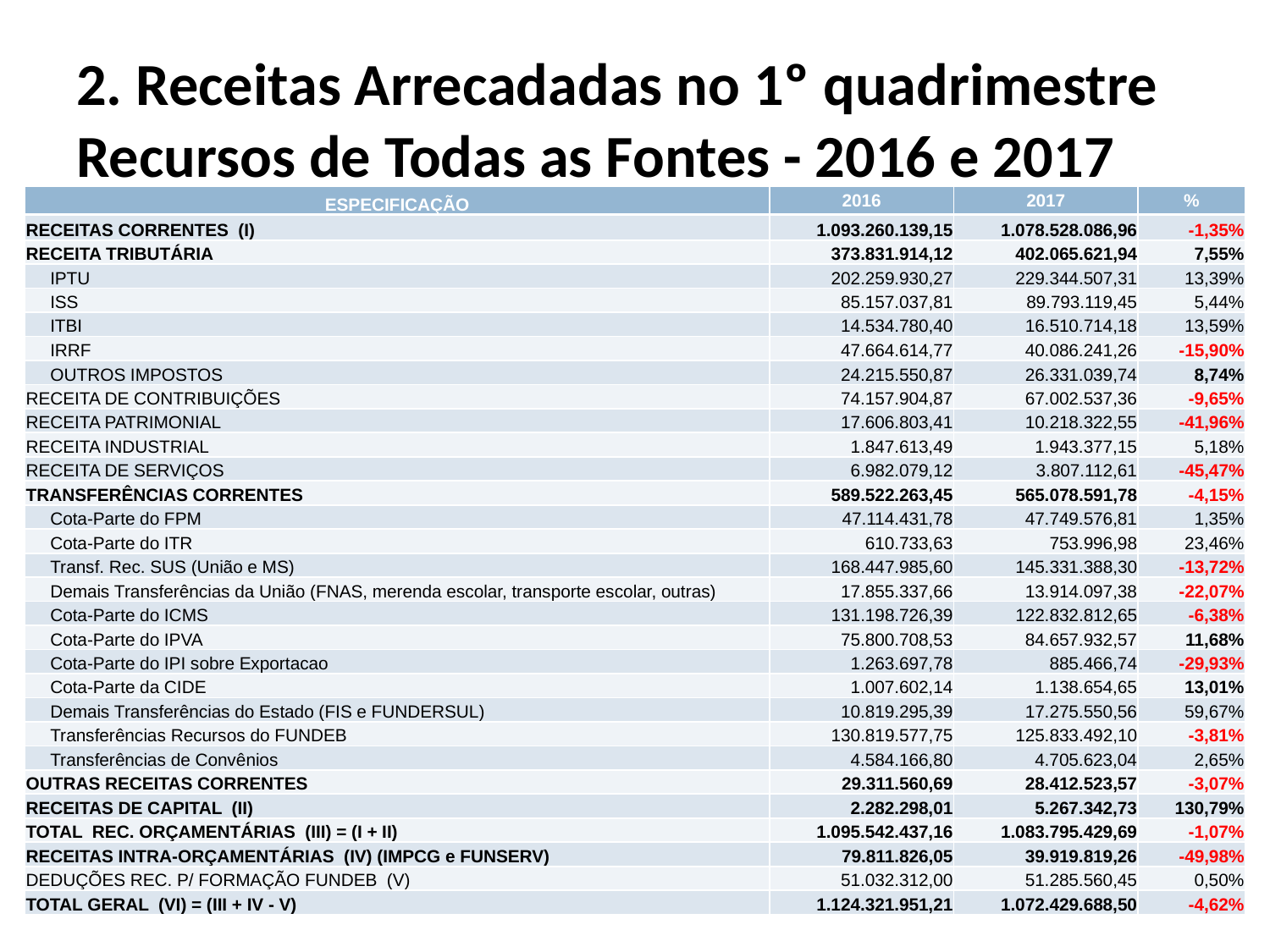

# 2. Receitas Arrecadadas no 1º quadrimestre Recursos de Todas as Fontes - 2016 e 2017
| ESPECIFICAÇÃO | 2016 | 2017 | % |
| --- | --- | --- | --- |
| RECEITAS CORRENTES (I) | 1.093.260.139,15 | 1.078.528.086,96 | -1,35% |
| RECEITA TRIBUTÁRIA | 373.831.914,12 | 402.065.621,94 | 7,55% |
| IPTU | 202.259.930,27 | 229.344.507,31 | 13,39% |
| ISS | 85.157.037,81 | 89.793.119,45 | 5,44% |
| ITBI | 14.534.780,40 | 16.510.714,18 | 13,59% |
| IRRF | 47.664.614,77 | 40.086.241,26 | -15,90% |
| OUTROS IMPOSTOS | 24.215.550,87 | 26.331.039,74 | 8,74% |
| RECEITA DE CONTRIBUIÇÕES | 74.157.904,87 | 67.002.537,36 | -9,65% |
| RECEITA PATRIMONIAL | 17.606.803,41 | 10.218.322,55 | -41,96% |
| RECEITA INDUSTRIAL | 1.847.613,49 | 1.943.377,15 | 5,18% |
| RECEITA DE SERVIÇOS | 6.982.079,12 | 3.807.112,61 | -45,47% |
| TRANSFERÊNCIAS CORRENTES | 589.522.263,45 | 565.078.591,78 | -4,15% |
| Cota-Parte do FPM | 47.114.431,78 | 47.749.576,81 | 1,35% |
| Cota-Parte do ITR | 610.733,63 | 753.996,98 | 23,46% |
| Transf. Rec. SUS (União e MS) | 168.447.985,60 | 145.331.388,30 | -13,72% |
| Demais Transferências da União (FNAS, merenda escolar, transporte escolar, outras) | 17.855.337,66 | 13.914.097,38 | -22,07% |
| Cota-Parte do ICMS | 131.198.726,39 | 122.832.812,65 | -6,38% |
| Cota-Parte do IPVA | 75.800.708,53 | 84.657.932,57 | 11,68% |
| Cota-Parte do IPI sobre Exportacao | 1.263.697,78 | 885.466,74 | -29,93% |
| Cota-Parte da CIDE | 1.007.602,14 | 1.138.654,65 | 13,01% |
| Demais Transferências do Estado (FIS e FUNDERSUL) | 10.819.295,39 | 17.275.550,56 | 59,67% |
| Transferências Recursos do FUNDEB | 130.819.577,75 | 125.833.492,10 | -3,81% |
| Transferências de Convênios | 4.584.166,80 | 4.705.623,04 | 2,65% |
| OUTRAS RECEITAS CORRENTES | 29.311.560,69 | 28.412.523,57 | -3,07% |
| RECEITAS DE CAPITAL (II) | 2.282.298,01 | 5.267.342,73 | 130,79% |
| TOTAL REC. ORÇAMENTÁRIAS (III) = (I + II) | 1.095.542.437,16 | 1.083.795.429,69 | -1,07% |
| RECEITAS INTRA-ORÇAMENTÁRIAS (IV) (IMPCG e FUNSERV) | 79.811.826,05 | 39.919.819,26 | -49,98% |
| DEDUÇÕES REC. P/ FORMAÇÃO FUNDEB (V) | 51.032.312,00 | 51.285.560,45 | 0,50% |
| TOTAL GERAL (VI) = (III + IV - V) | 1.124.321.951,21 | 1.072.429.688,50 | -4,62% |